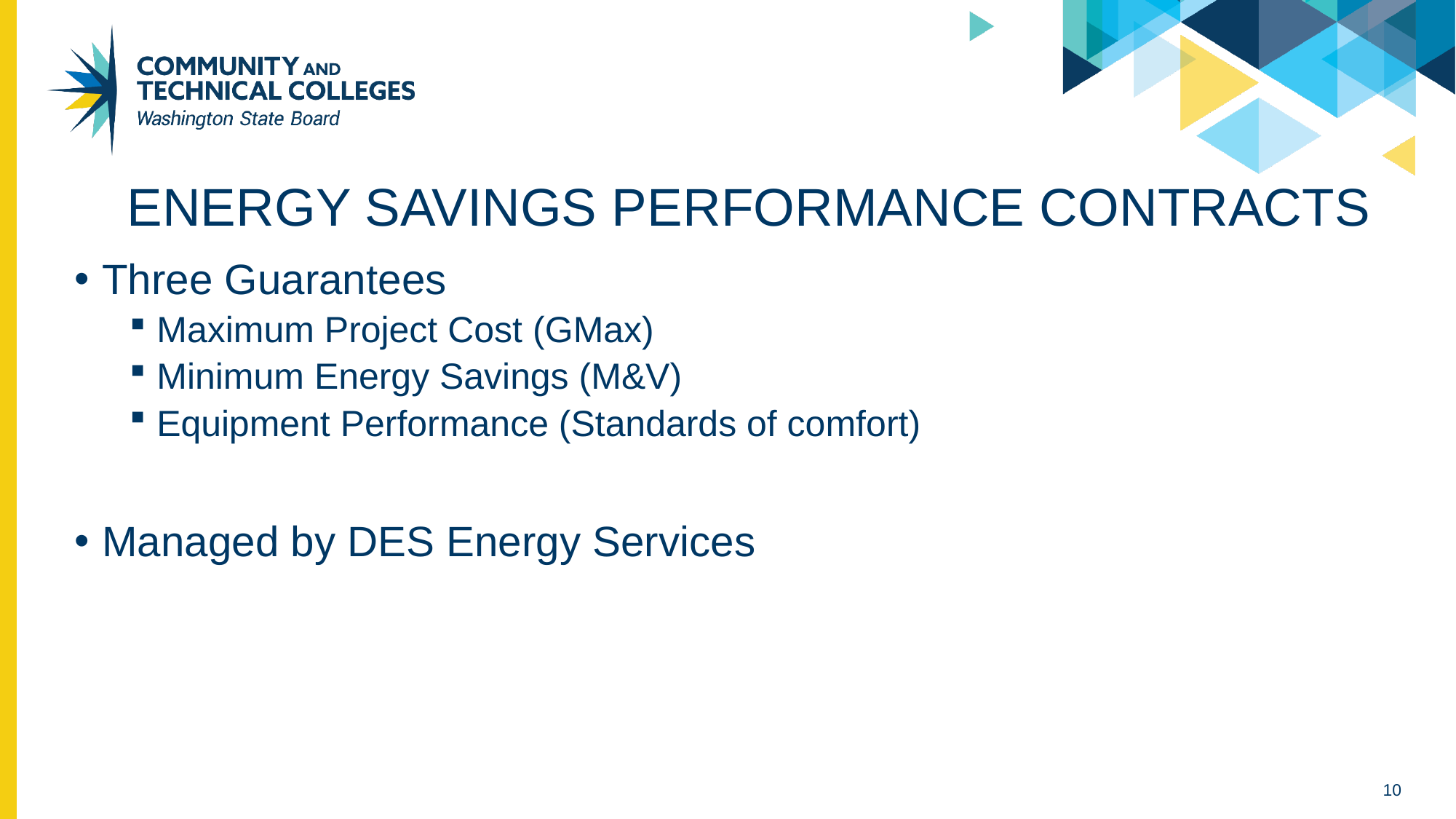

# Energy savings performance contracts
Three Guarantees
Maximum Project Cost (GMax)
Minimum Energy Savings (M&V)
Equipment Performance (Standards of comfort)

Managed by DES Energy Services

10